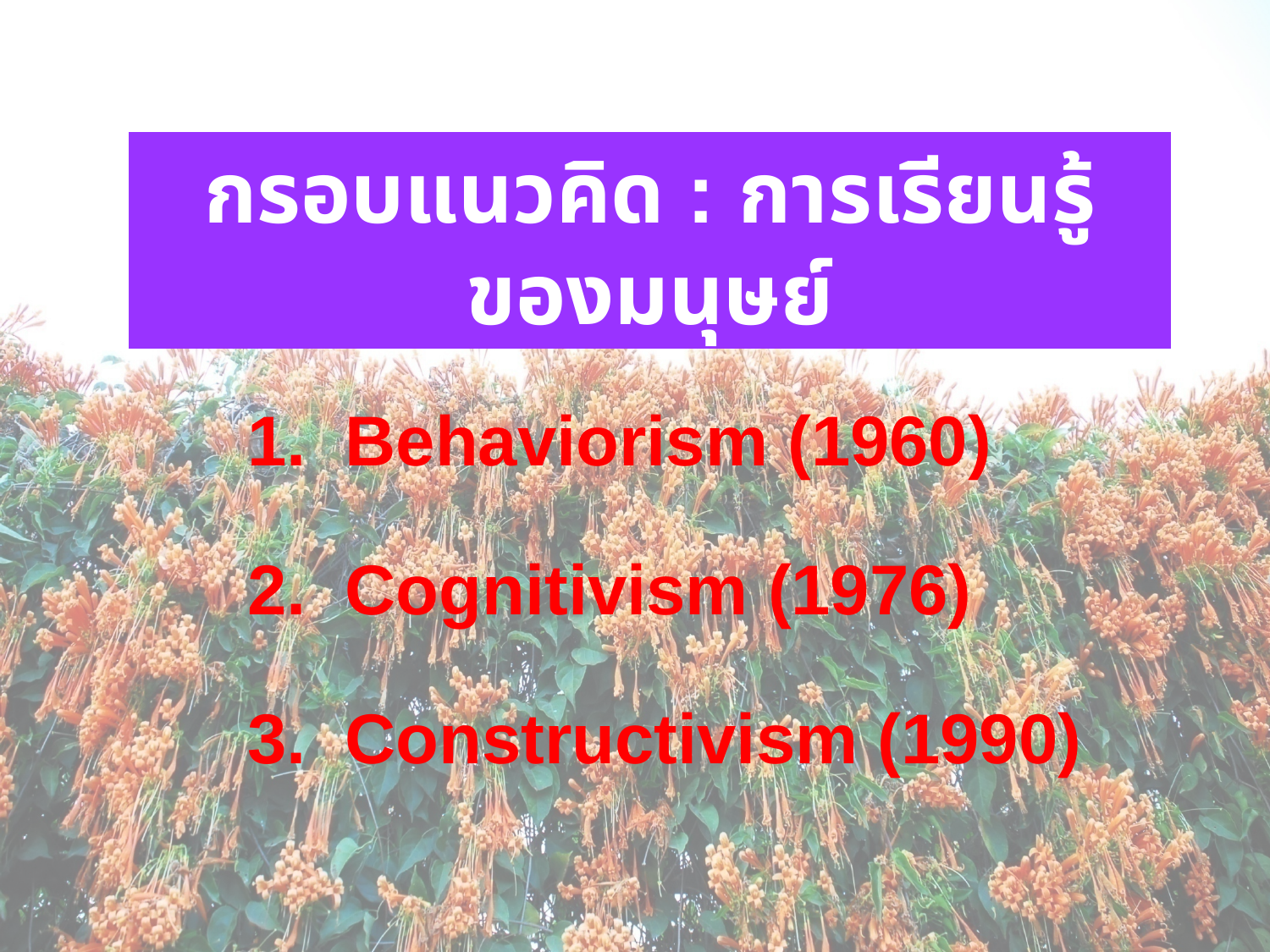

กรอบแนวคิด : การเรียนรู้ของมนุษย์
1.  Behaviorism (1960)
2.  Cognitivism (1976)
3.  Constructivism (1990)